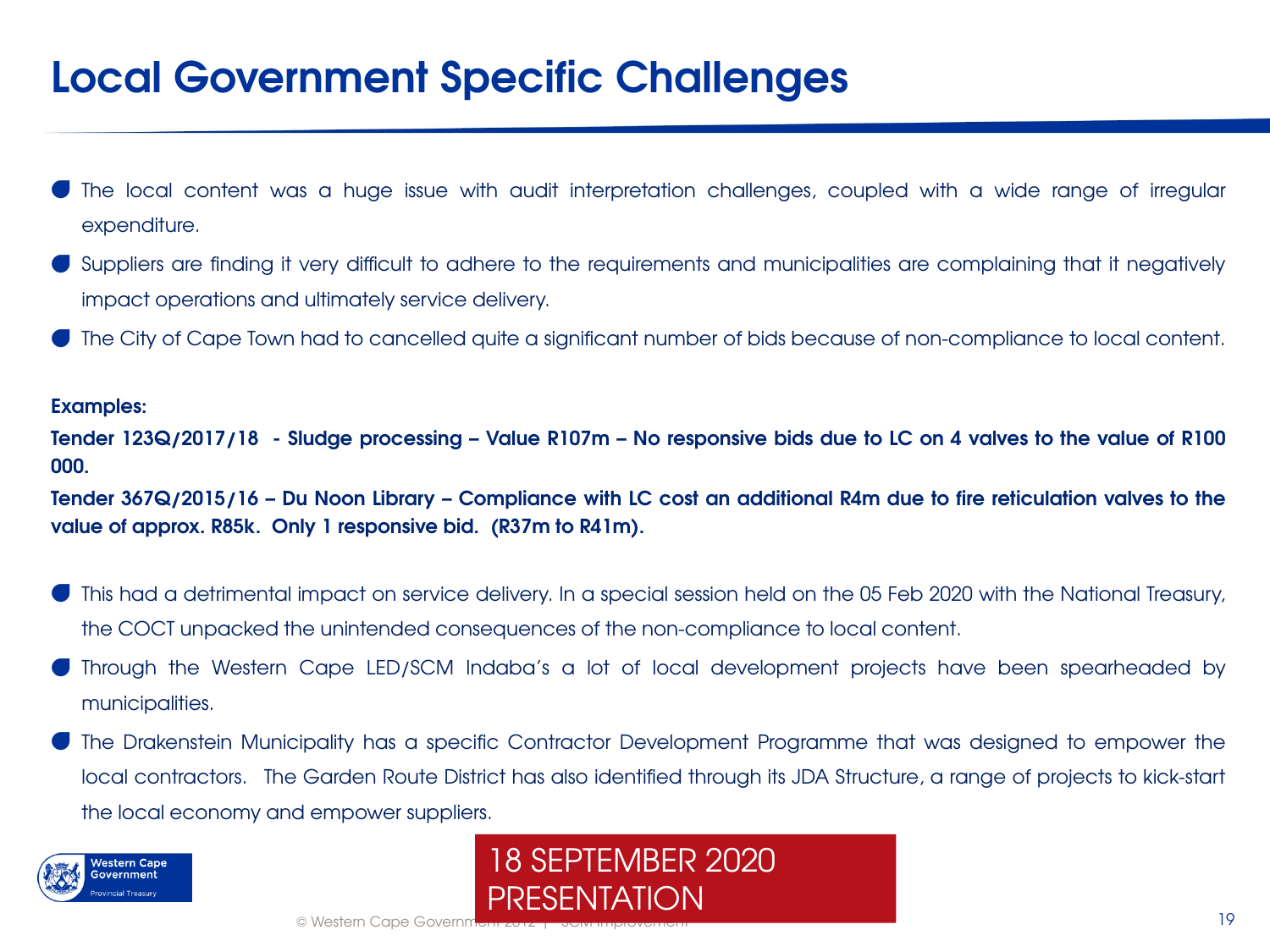

# Local Government Specific Challenges
The local content was a huge issue with audit interpretation challenges, coupled with a wide range of irregular expenditure.
Suppliers are finding it very difficult to adhere to the requirements and municipalities are complaining that it negatively impact operations and ultimately service delivery.
The City of Cape Town had to cancelled quite a significant number of bids because of non-compliance to local content.

Examples:
Tender 123Q/2017/18  - Sludge processing – Value R107m – No responsive bids due to LC on 4 valves to the value of R100 000.
Tender 367Q/2015/16 – Du Noon Library – Compliance with LC cost an additional R4m due to fire reticulation valves to the value of approx. R85k.  Only 1 responsive bid.  (R37m to R41m).

This had a detrimental impact on service delivery. In a special session held on the 05 Feb 2020 with the National Treasury, the COCT unpacked the unintended consequences of the non-compliance to local content.
Through the Western Cape LED/SCM Indaba’s a lot of local development projects have been spearheaded by municipalities.
The Drakenstein Municipality has a specific Contractor Development Programme that was designed to empower the local contractors.   The Garden Route District has also identified through its JDA Structure, a range of projects to kick-start the local economy and empower suppliers.

18 SEPTEMBER 2020 PRESENTATION
SCM Improvement
19